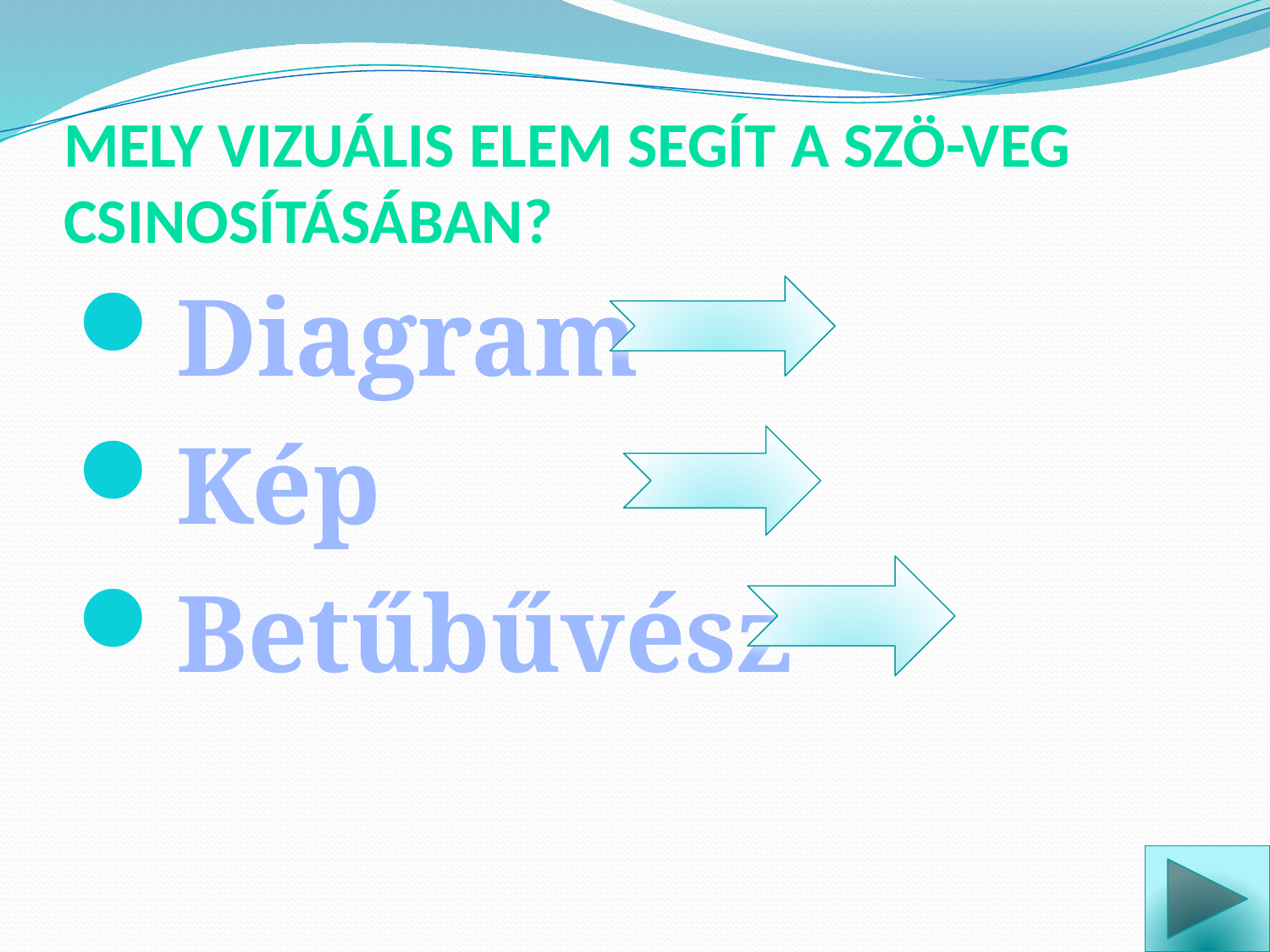

# Mely vizuális elem segít a SZÖ-VEG csinosításában?
Diagram
Kép
Betűbűvész